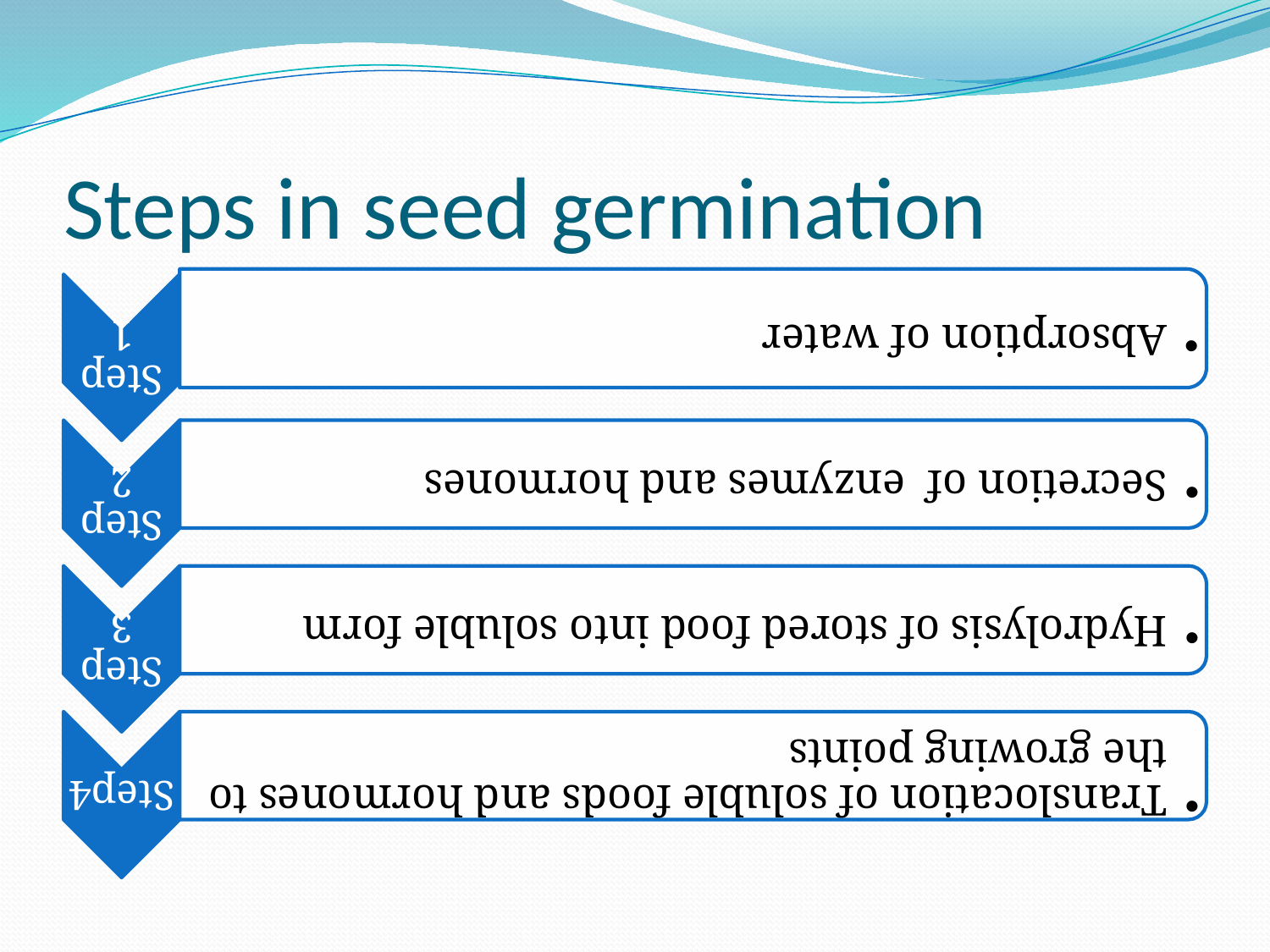

# Steps in seed germination
Step 1
Absorption of water
Step 2
Secretion of  enzymes and hormones
Step 3
Hydrolysis of stored food into soluble form
Step4
Translocation of soluble foods and hormones to the growing points